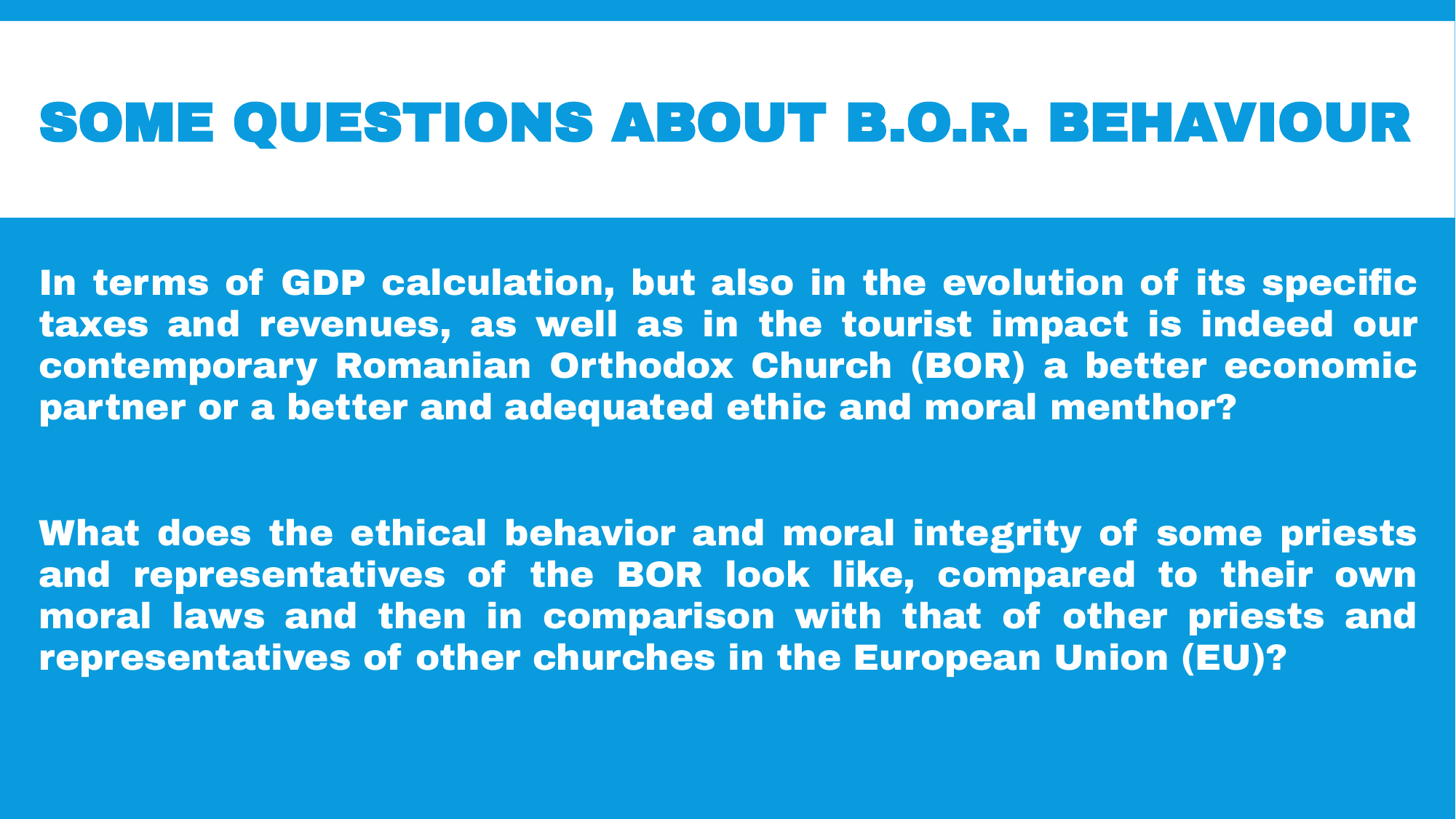

# SOME QUESTIONS ABOUT B.O.R. BEHAVIOUR
In terms of GDP calculation, but also in the evolution of its specific taxes and revenues, as well as in the tourist impact is indeed our contemporary Romanian Orthodox Church (BOR) a better economic partner or a better and adequated ethic and moral menthor?

What does the ethical behavior and moral integrity of some priests and representatives of the BOR look like, compared to their own moral laws and then in comparison with that of other priests and representatives of other churches in the European Union (EU)?